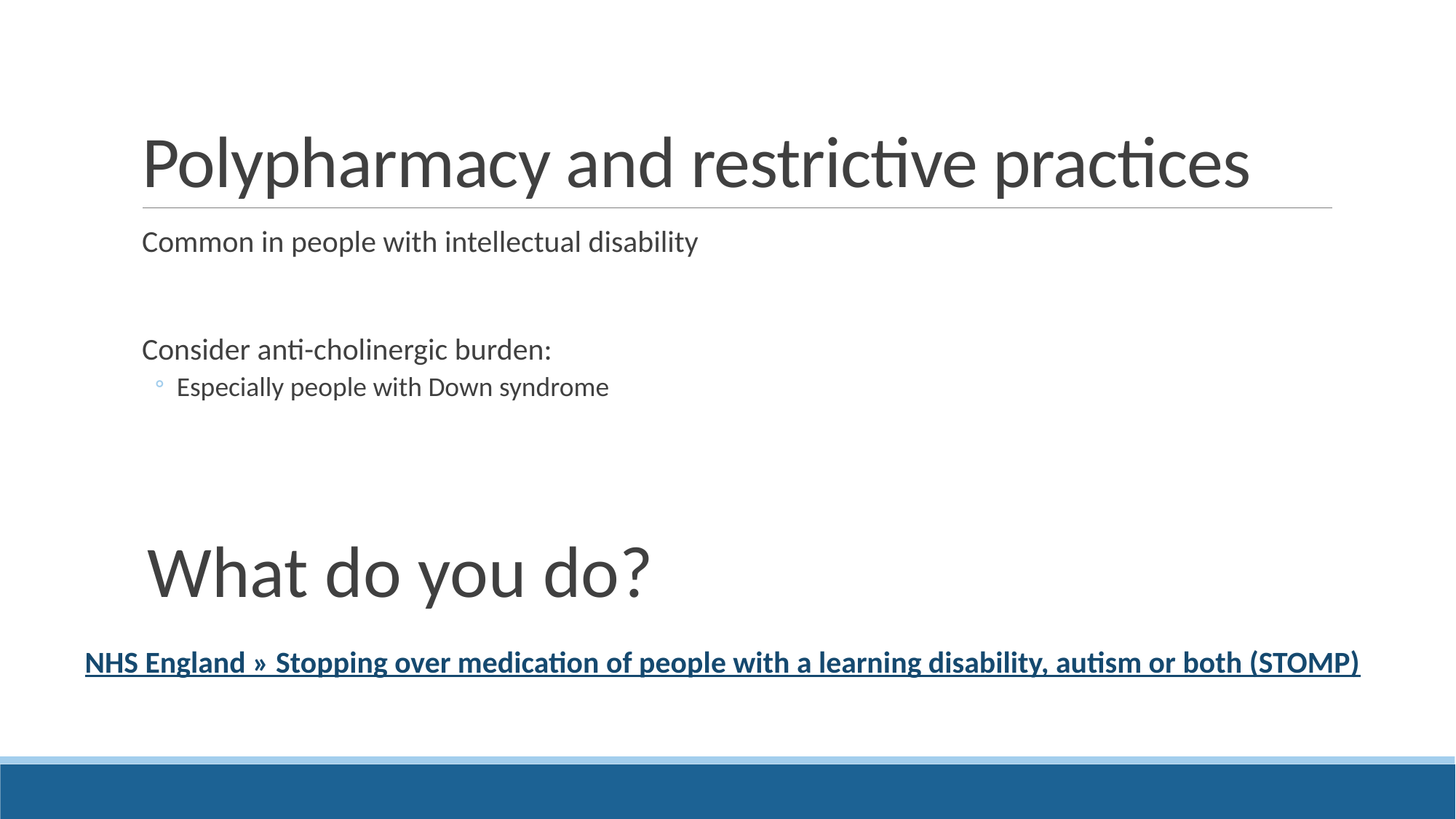

# Polypharmacy and restrictive practices
Common in people with intellectual disability

Consider anti-cholinergic burden:
Especially people with Down syndrome

What do you do?
NHS England » Stopping over medication of people with a learning disability, autism or both (STOMP)